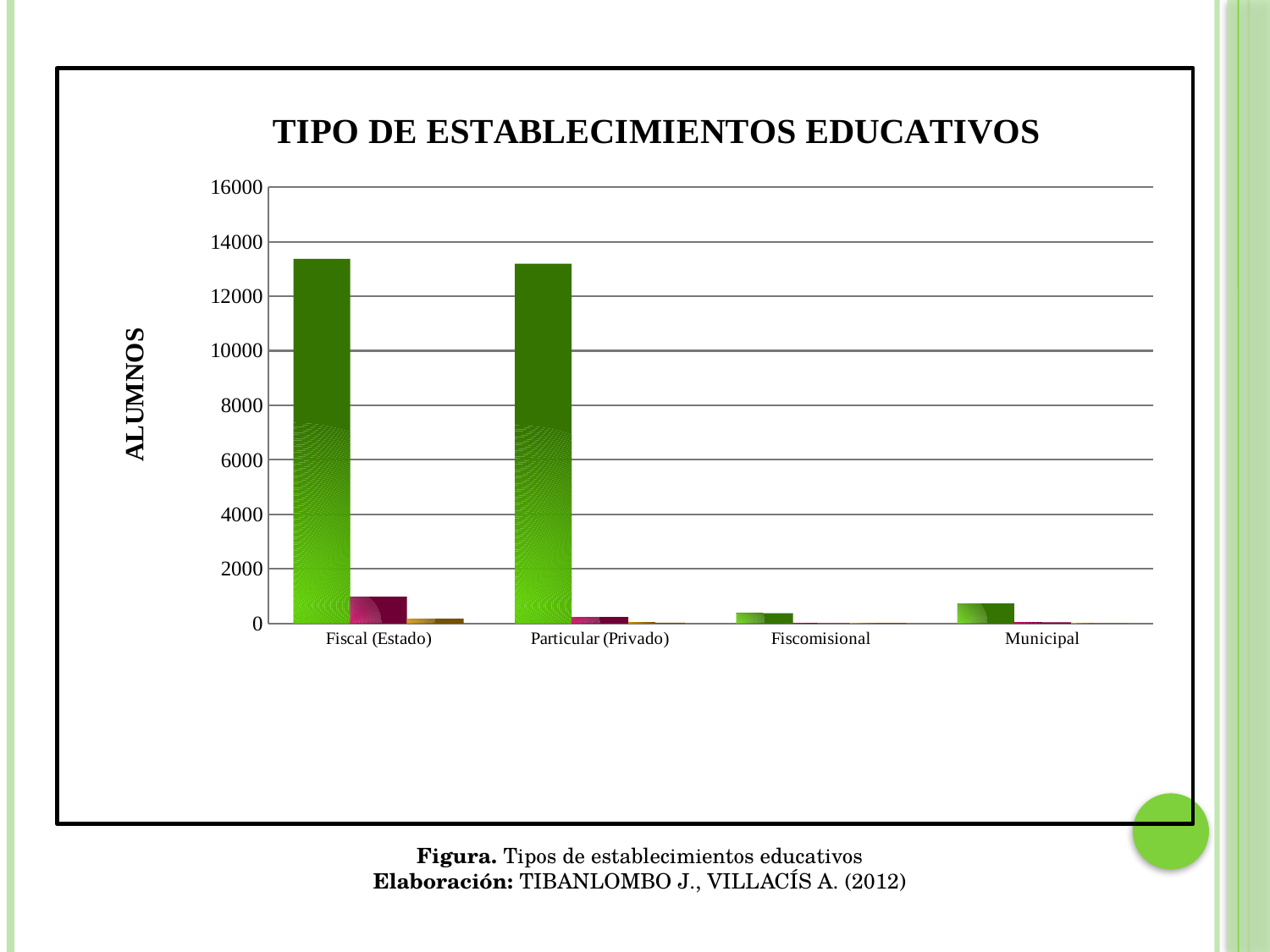

### Chart: TIPO DE ESTABLECIMIENTOS EDUCATIVOS

| Category | Sangolquí | Cotogchoa | Rumipamba |
|---|---|---|---|
| Fiscal (Estado) | 13368.0 | 979.0 | 171.0 |
| Particular (Privado) | 13193.0 | 241.0 | 27.0 |
| Fiscomisional | 375.0 | 6.0 | 17.0 |
| Municipal | 738.0 | 41.0 | 3.0 |
Figura. Tipos de establecimientos educativos
Elaboración: TIBANLOMBO J., VILLACÍS A. (2012)